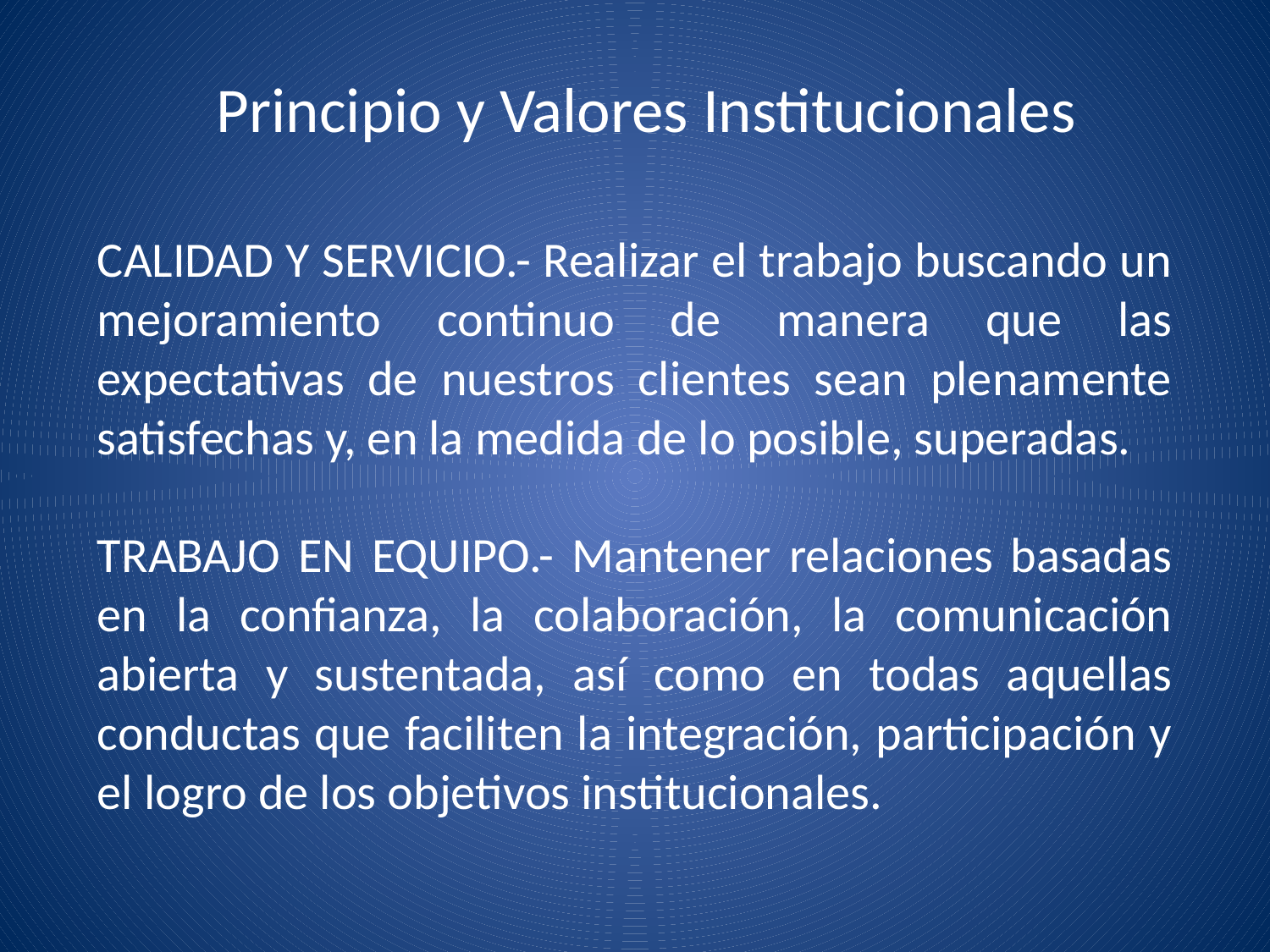

# Principio y Valores Institucionales

CALIDAD Y SERVICIO.- Realizar el trabajo buscando un mejoramiento continuo de manera que las expectativas de nuestros clientes sean plenamente satisfechas y, en la medida de lo posible, superadas.

TRABAJO EN EQUIPO.- Mantener relaciones basadas en la confianza, la colaboración, la comunicación abierta y sustentada, así como en todas aquellas conductas que faciliten la integración, participación y el logro de los objetivos institucionales.